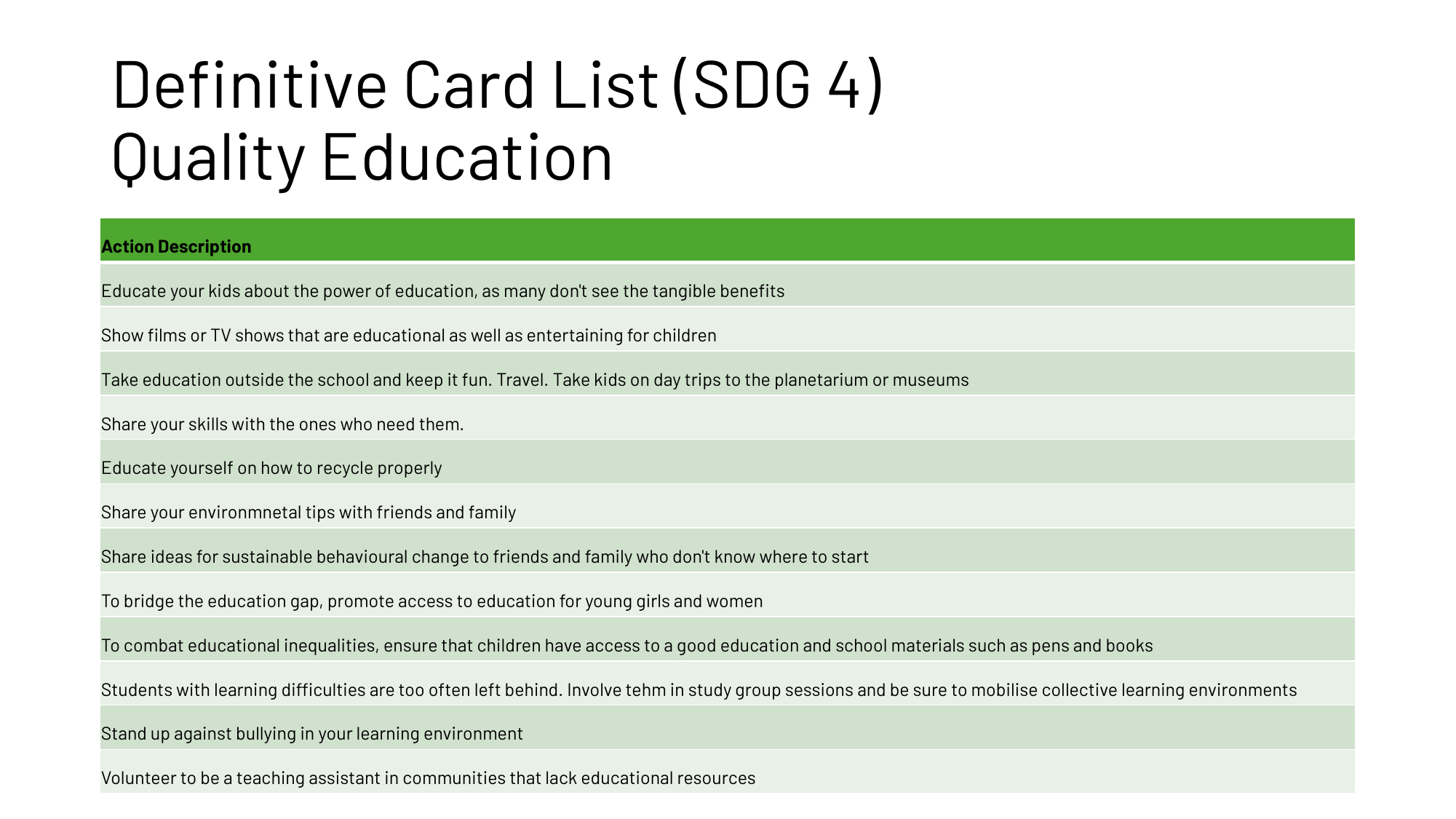

# Definitive Card List (SDG 4) Quality Education

| Action Description |
| --- |
| Educate your kids about the power of education, as many don't see the tangible benefits |
| Show films or TV shows that are educational as well as entertaining for children |
| Take education outside the school and keep it fun. Travel. Take kids on day trips to the planetarium or museums |
| Share your skills with the ones who need them. |
| Educate yourself on how to recycle properly |
| Share your environmnetal tips with friends and family |
| Share ideas for sustainable behavioural change to friends and family who don't know where to start |
| To bridge the education gap, promote access to education for young girls and women |
| To combat educational inequalities, ensure that children have access to a good education and school materials such as pens and books |
| Students with learning difficulties are too often left behind. Involve tehm in study group sessions and be sure to mobilise collective learning environments |
| Stand up against bullying in your learning environment |
| Volunteer to be a teaching assistant in communities that lack educational resources |